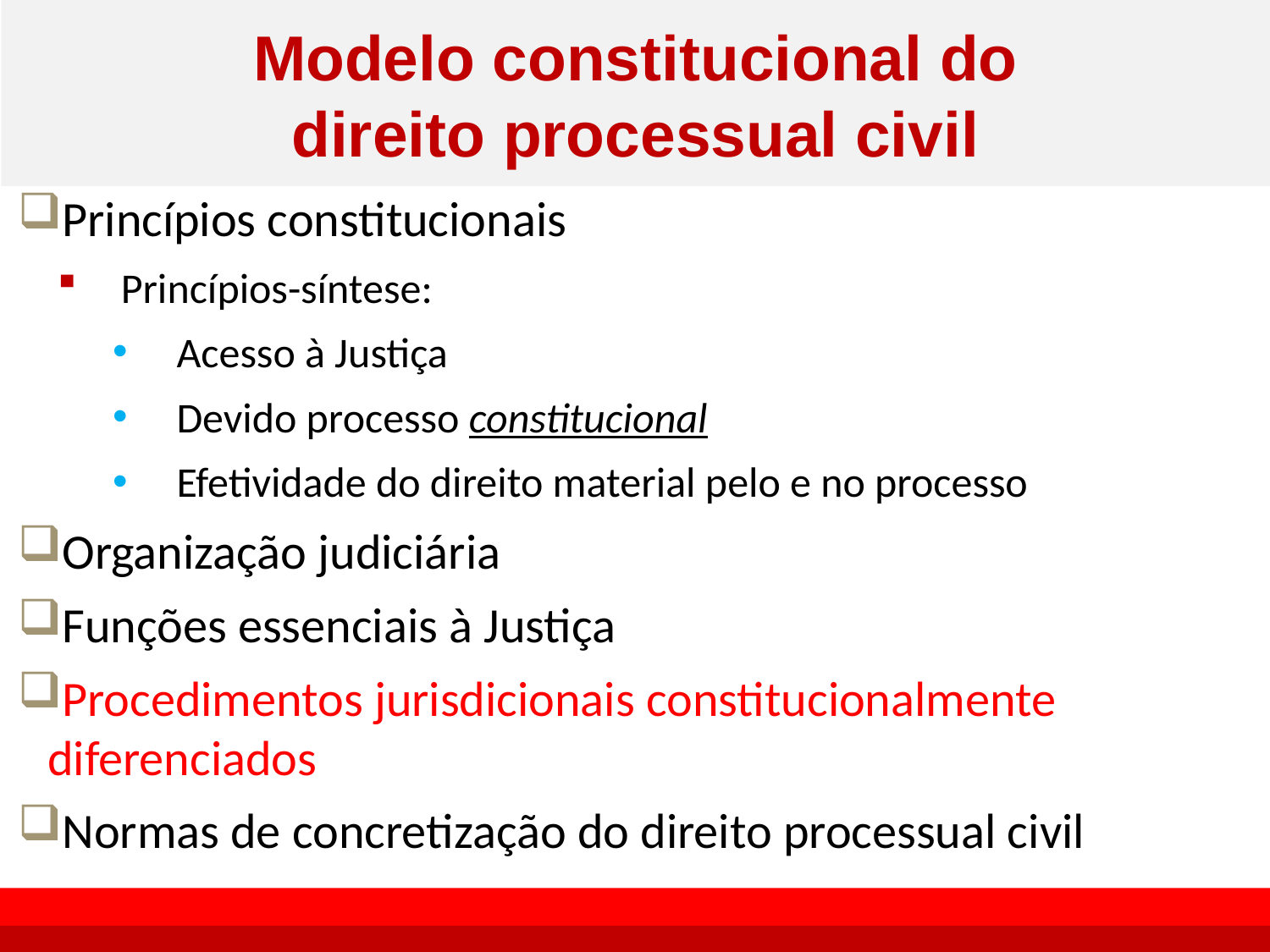

# Modelo constitucional do direito processual civil
Princípios constitucionais
Princípios-síntese:
Acesso à Justiça
Devido processo constitucional
Efetividade do direito material pelo e no processo
Organização judiciária
Funções essenciais à Justiça
Procedimentos jurisdicionais constitucionalmente diferenciados
Normas de concretização do direito processual civil